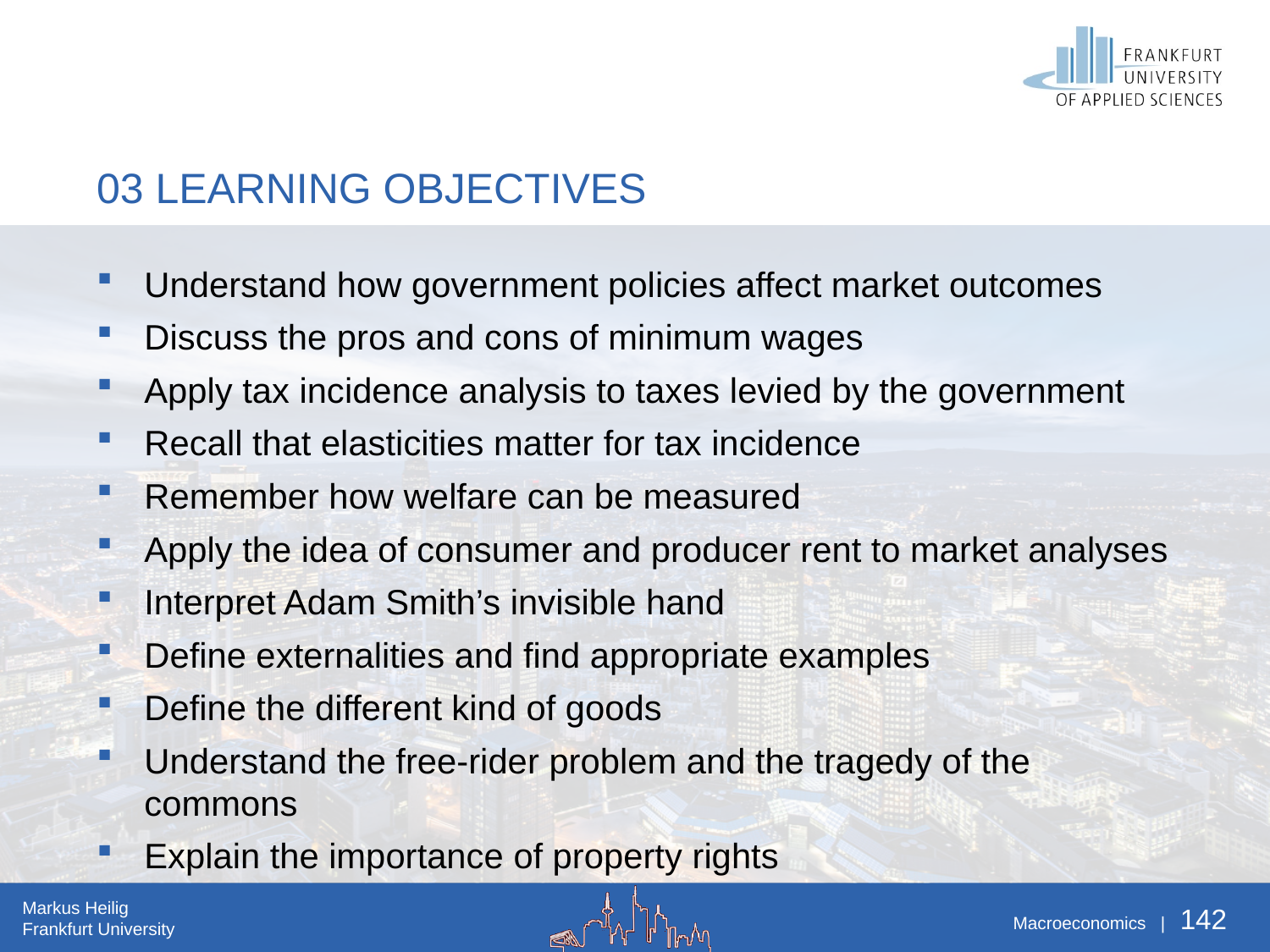

# 03 Learning Objectives

Understand how government policies affect market outcomes
Discuss the pros and cons of minimum wages
Apply tax incidence analysis to taxes levied by the government
Recall that elasticities matter for tax incidence
Remember how welfare can be measured
Apply the idea of consumer and producer rent to market analyses
Interpret Adam Smith’s invisible hand
Define externalities and find appropriate examples
Define the different kind of goods
Understand the free-rider problem and the tragedy of the commons
Explain the importance of property rights